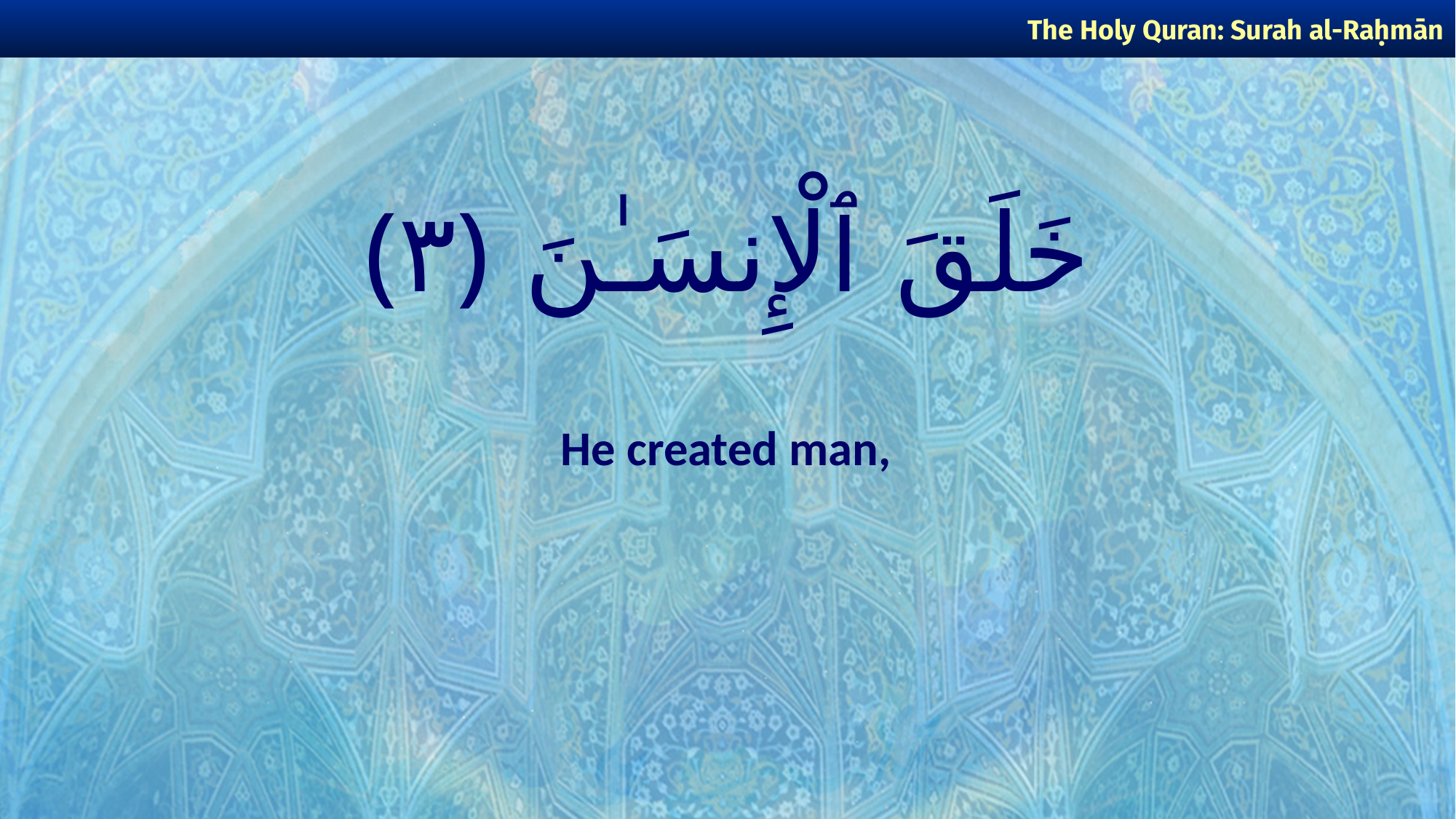

The Holy Quran: Surah al-Raḥmān
# خَلَقَ ٱلْإِنسَـٰنَ ﴿٣﴾
He created man,